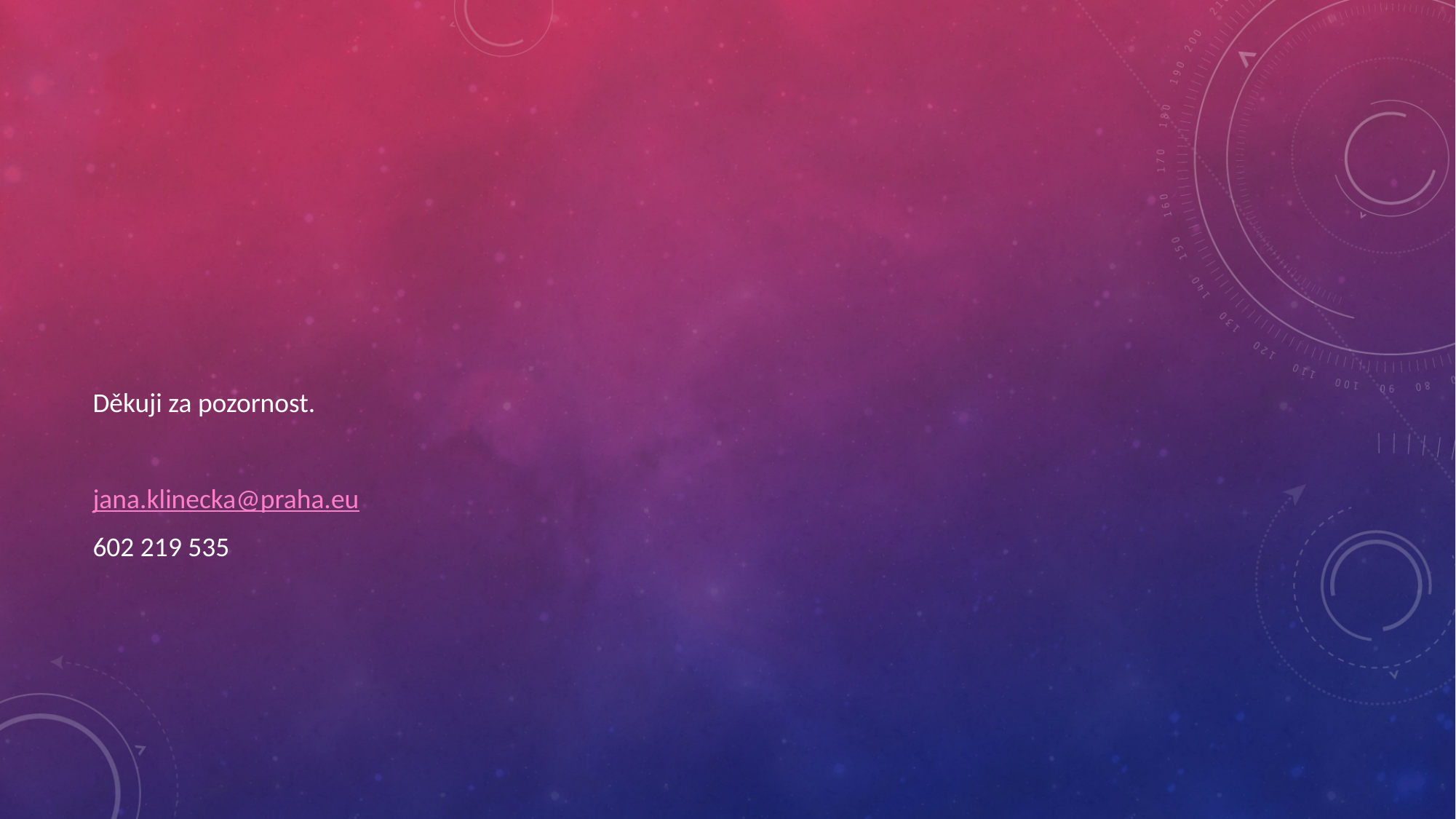

#
Děkuji za pozornost.

jana.klinecka@praha.eu
602 219 535